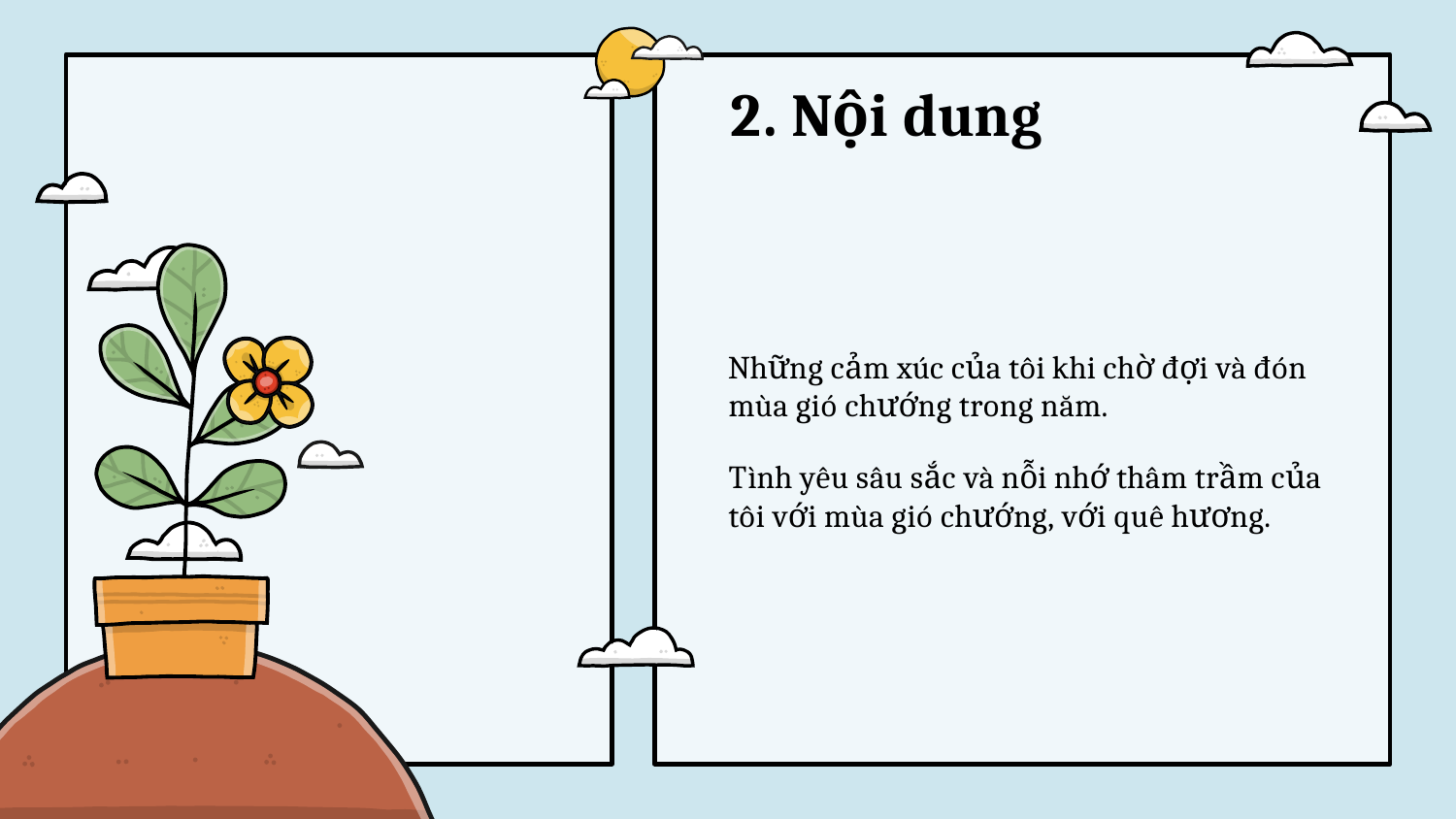

# 2. Nội dung

Những cảm xúc của tôi khi chờ đợi và đón mùa gió chướng trong năm.
Tình yêu sâu sắc và nỗi nhớ thâm trầm của tôi với mùa gió chướng, với quê hương.